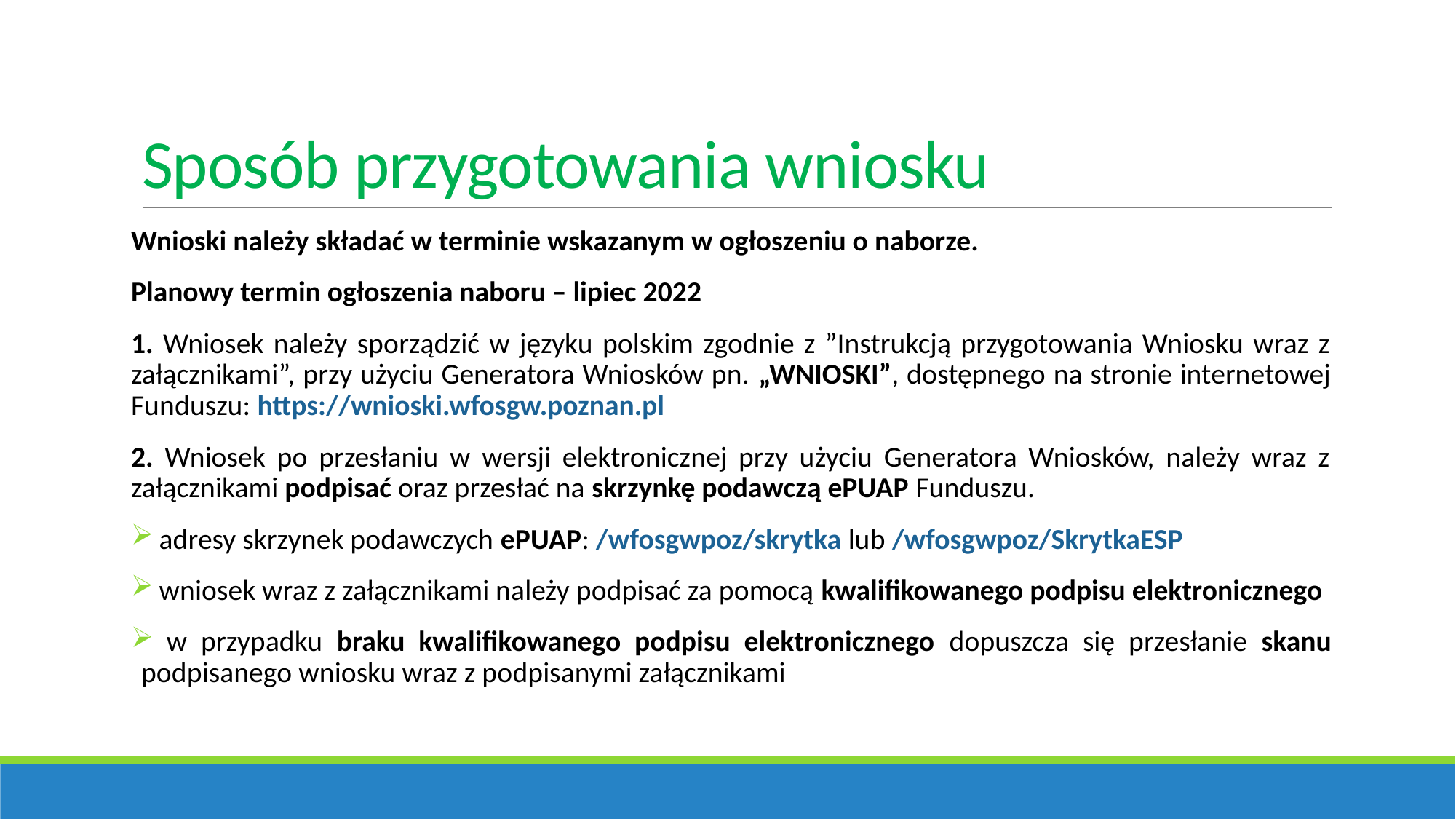

# Sposób przygotowania wniosku
Wnioski należy składać w terminie wskazanym w ogłoszeniu o naborze.
Planowy termin ogłoszenia naboru – lipiec 2022
1. Wniosek należy sporządzić w języku polskim zgodnie z ”Instrukcją przygotowania Wniosku wraz z załącznikami”, przy użyciu Generatora Wniosków pn. „WNIOSKI”, dostępnego na stronie internetowej Funduszu: https://wnioski.wfosgw.poznan.pl
2. Wniosek po przesłaniu w wersji elektronicznej przy użyciu Generatora Wniosków, należy wraz z załącznikami podpisać oraz przesłać na skrzynkę podawczą ePUAP Funduszu.
 adresy skrzynek podawczych ePUAP: /wfosgwpoz/skrytka lub /wfosgwpoz/SkrytkaESP
 wniosek wraz z załącznikami należy podpisać za pomocą kwalifikowanego podpisu elektronicznego
 w przypadku braku kwalifikowanego podpisu elektronicznego dopuszcza się przesłanie skanu podpisanego wniosku wraz z podpisanymi załącznikami